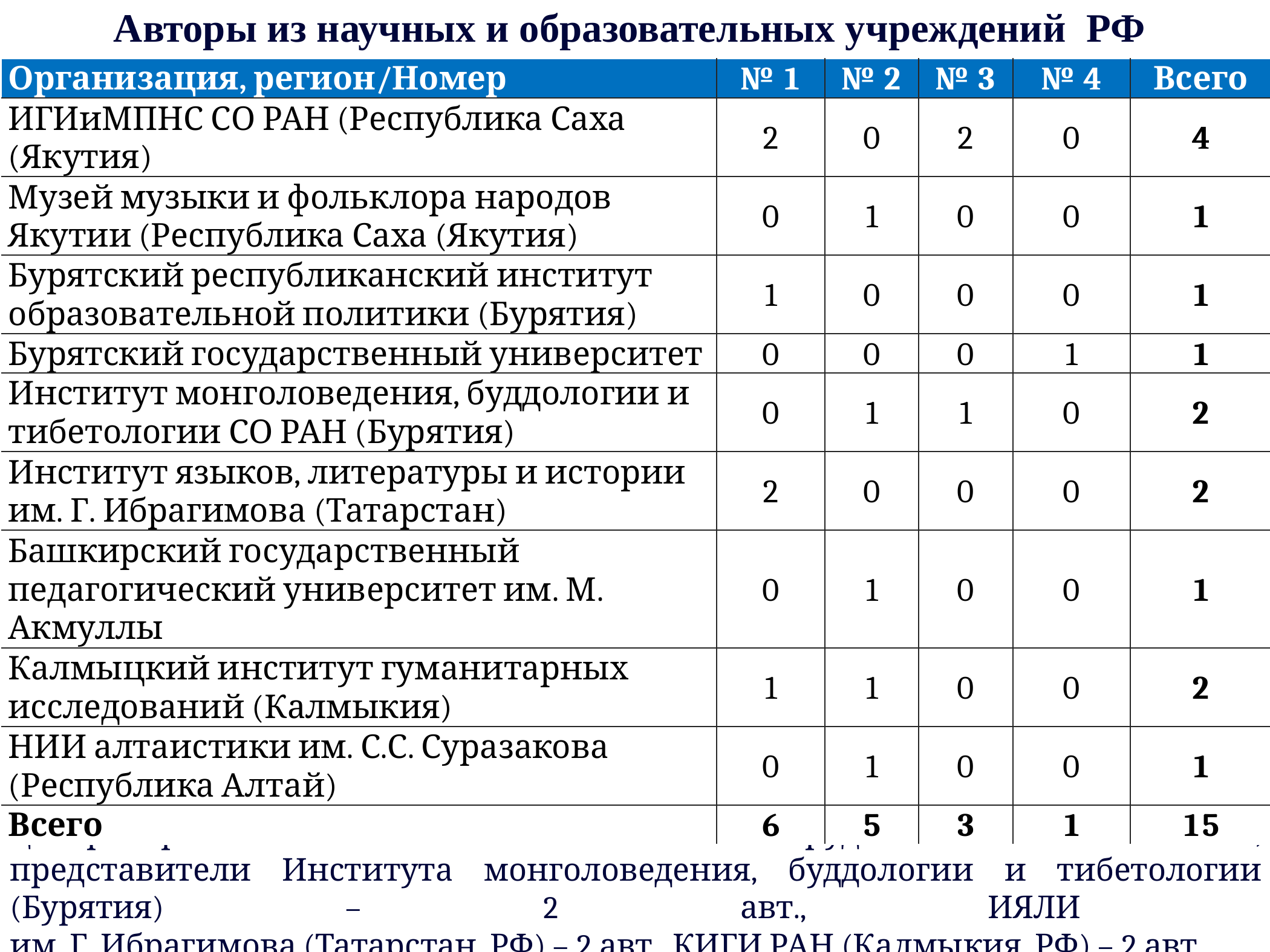

Авторы из научных и образовательных учреждений  РФ
| Организация, регион/Номер | № 1 | № 2 | № 3 | № 4 | Всего |
| --- | --- | --- | --- | --- | --- |
| ИГИиМПНС СО РАН (Республика Саха (Якутия) | 2 | 0 | 2 | 0 | 4 |
| Музей музыки и фольклора народов Якутии (Республика Саха (Якутия) | 0 | 1 | 0 | 0 | 1 |
| Бурятский республиканский институт образовательной политики (Бурятия) | 1 | 0 | 0 | 0 | 1 |
| Бурятский государственный университет | 0 | 0 | 0 | 1 | 1 |
| Институт монголоведения, буддологии и тибетологии СО РАН (Бурятия) | 0 | 1 | 1 | 0 | 2 |
| Институт языков, литературы и истории им. Г. Ибрагимова (Татарстан) | 2 | 0 | 0 | 0 | 2 |
| Башкирский государственный педагогический университет им. М. Акмуллы | 0 | 1 | 0 | 0 | 1 |
| Калмыцкий институт гуманитарных исследований (Калмыкия) | 1 | 1 | 0 | 0 | 2 |
| НИИ алтаистики им. С.С. Суразакова (Республика Алтай) | 0 | 1 | 0 | 0 | 1 |
| Всего | 6 | 5 | 3 | 1 | 15 |
Итого: В 4 номерах опубликованы 15 авторов из научных учреждений центра и регионов России. Наиболее активны сотрудники ИГИиПМНС – 4 авт., представители Института монголоведения, буддологии и тибетологии (Бурятия) – 2 авт., ИЯЛИ
им. Г. Ибрагимова (Татарстан, РФ) – 2 авт., КИГИ РАН (Калмыкия, РФ) – 2 авт.